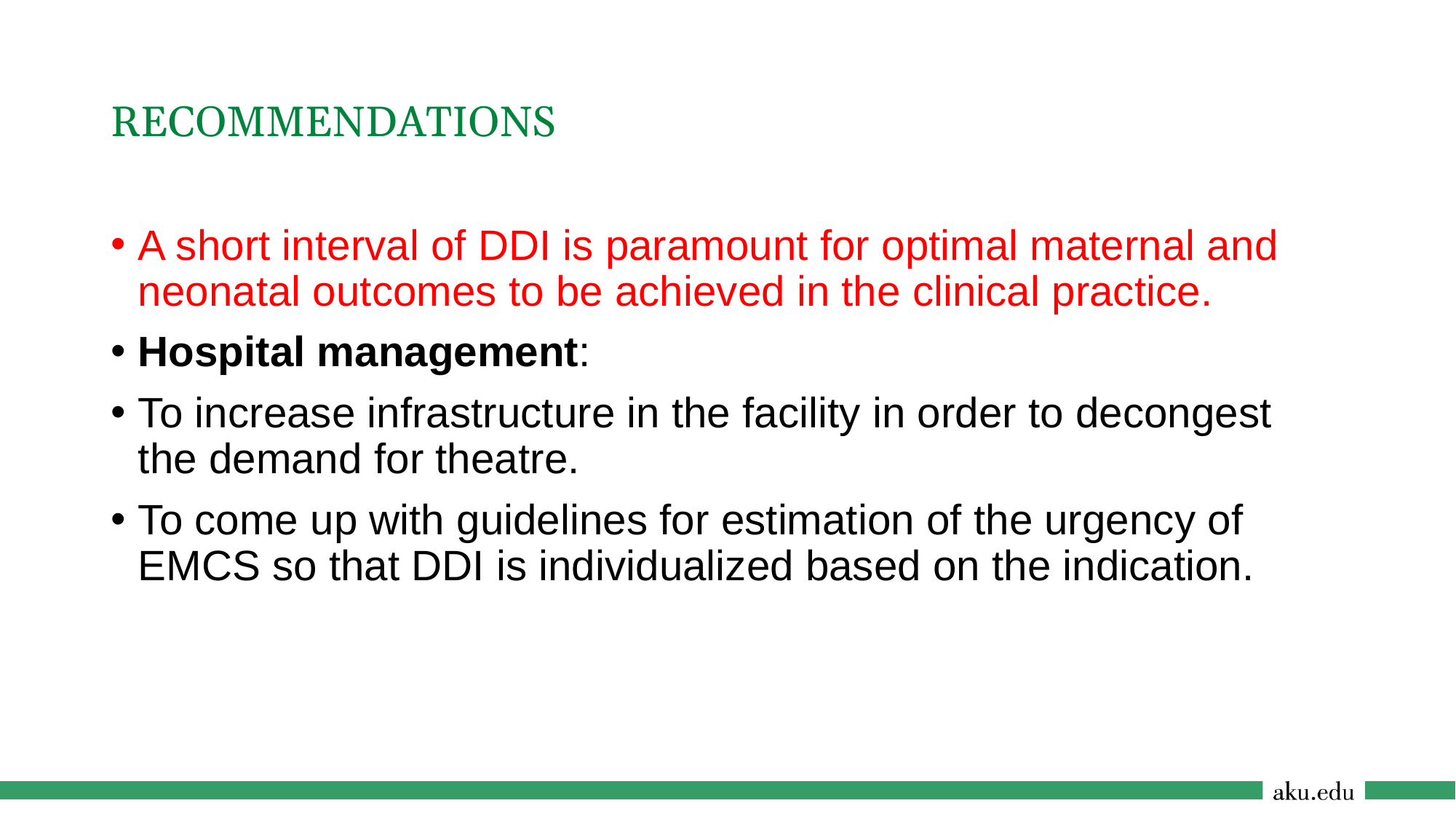

# RECOMMENDATIONS
A short interval of DDI is paramount for optimal maternal and neonatal outcomes to be achieved in the clinical practice.
Hospital management:
To increase infrastructure in the facility in order to decongest the demand for theatre.
To come up with guidelines for estimation of the urgency of EMCS so that DDI is individualized based on the indication.